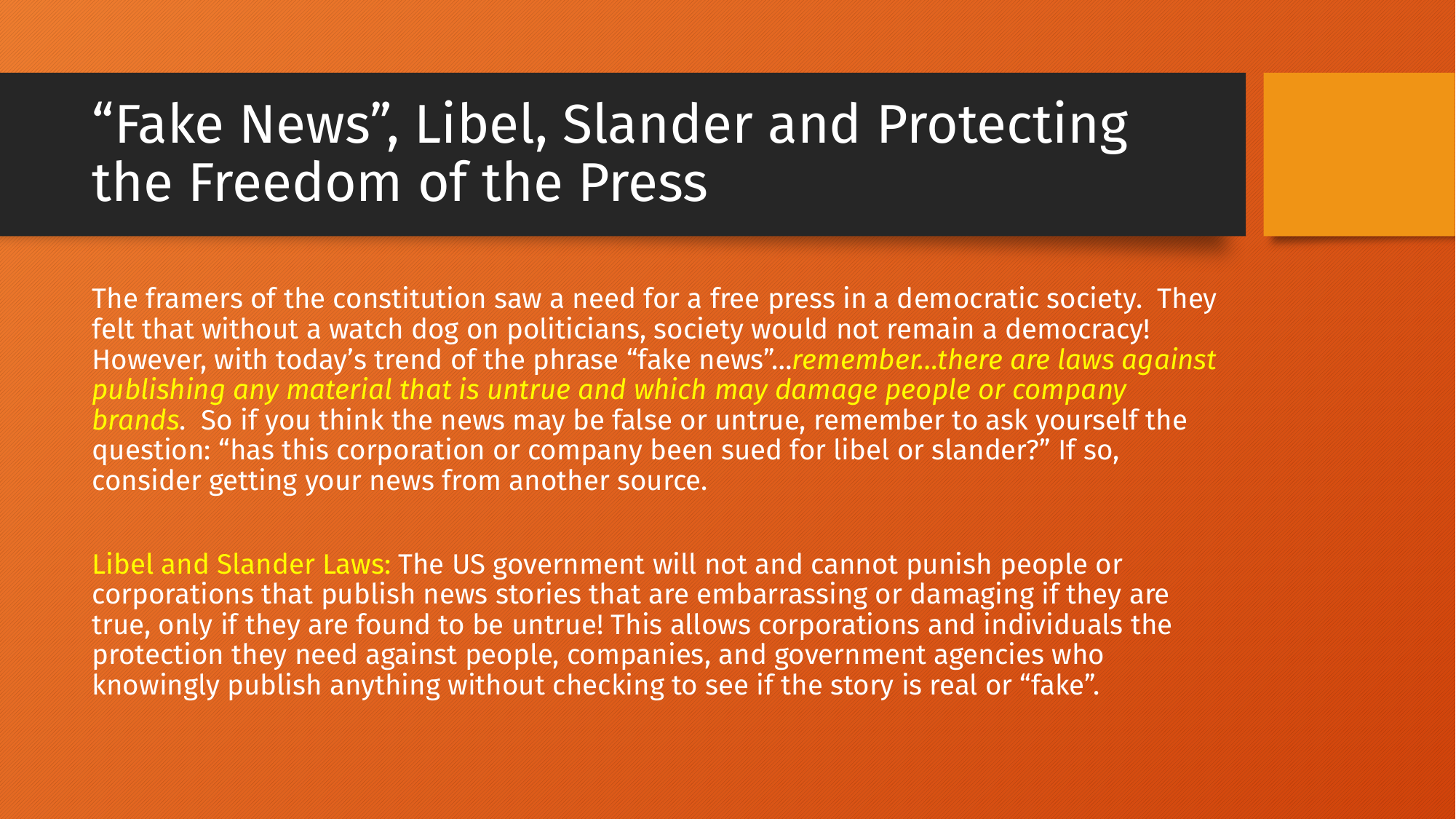

# “Fake News”, Libel, Slander and Protecting the Freedom of the Press
The framers of the constitution saw a need for a free press in a democratic society.  They felt that without a watch dog on politicians, society would not remain a democracy! However, with today’s trend of the phrase “fake news”…remember…there are laws against publishing any material that is untrue and which may damage people or company brands.  So if you think the news may be false or untrue, remember to ask yourself the question: “has this corporation or company been sued for libel or slander?” If so, consider getting your news from another source.

Libel and Slander Laws: The US government will not and cannot punish people or corporations that publish news stories that are embarrassing or damaging if they are true, only if they are found to be untrue! This allows corporations and individuals the protection they need against people, companies, and government agencies who knowingly publish anything without checking to see if the story is real or “fake”.